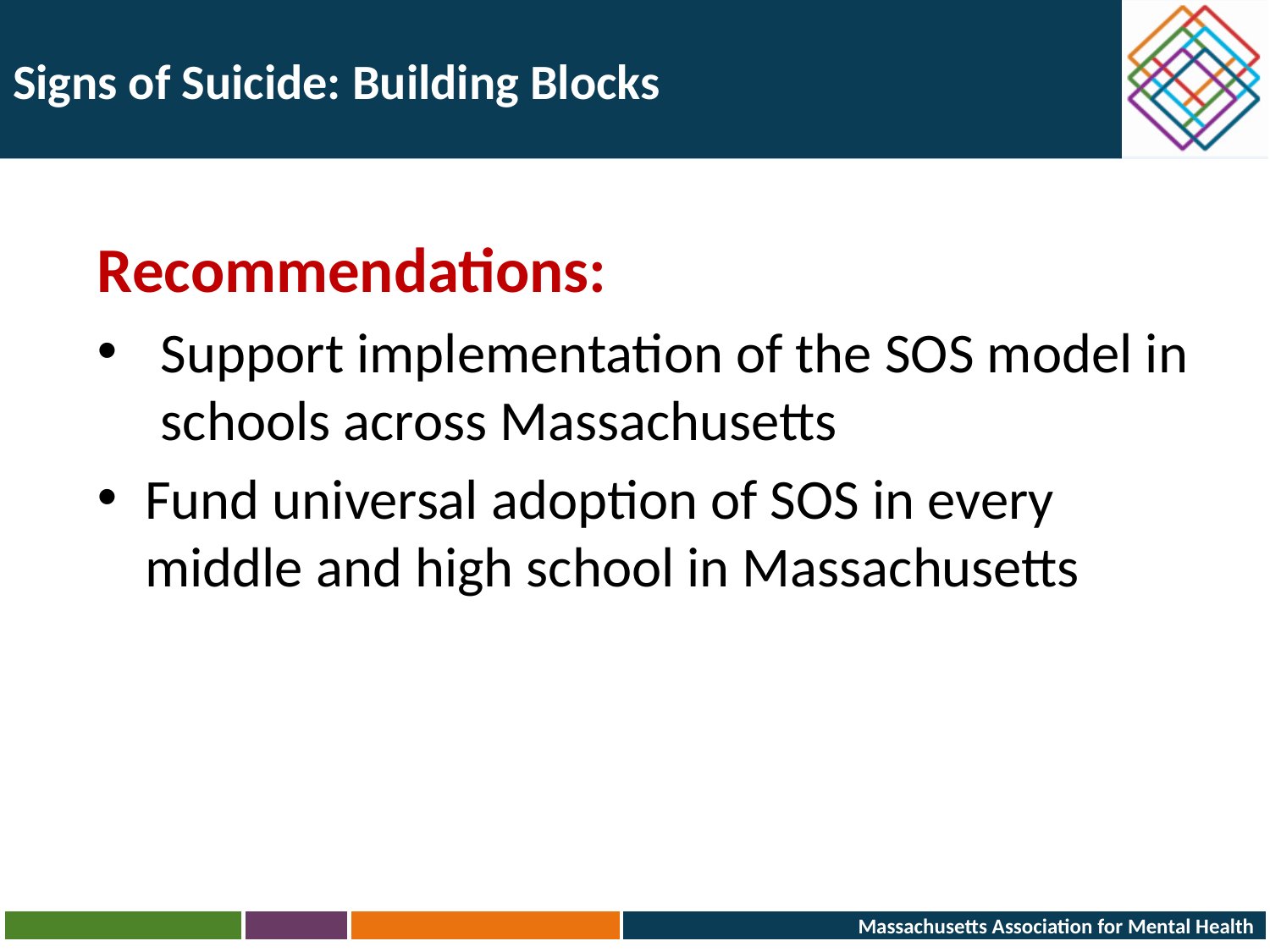

# Signs of Suicide: Building Blocks
Recommendations:
Support implementation of the SOS model in schools across Massachusetts
Fund universal adoption of SOS in every middle and high school in Massachusetts